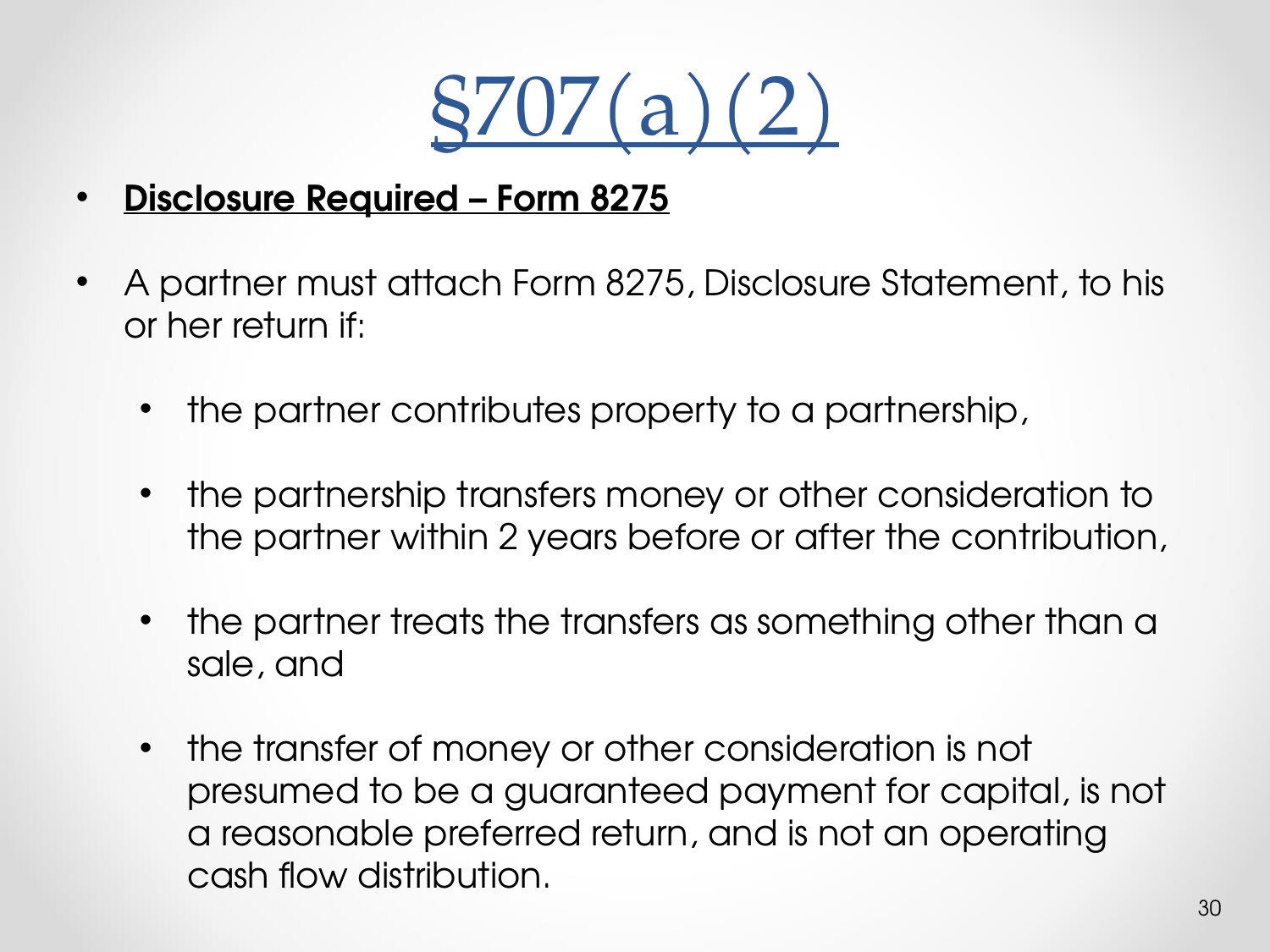

# §707(a)(2)
Disclosure Required – Form 8275

A partner must attach Form 8275, Disclosure Statement, to his or her return if:

the partner contributes property to a partnership,

the partnership transfers money or other consideration to the partner within 2 years before or after the contribution,

the partner treats the transfers as something other than a sale, and

the transfer of money or other consideration is not presumed to be a guaranteed payment for capital, is not a reasonable preferred return, and is not an operating cash flow distribution.
30